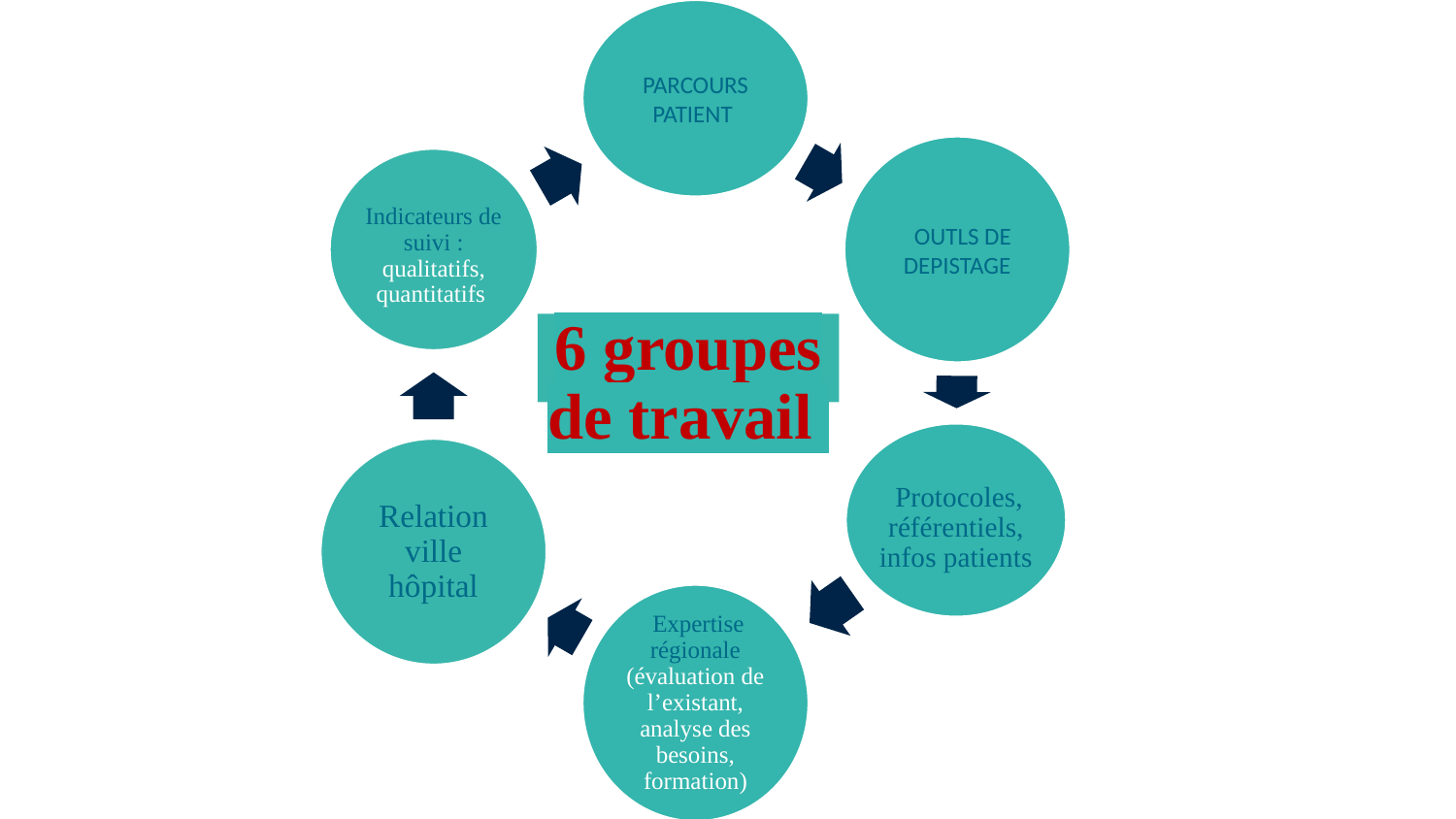

PARCOURS PATIENT

  OUTLS DE DEPISTAGE

 Protocoles, référentiels, infos patients

 Expertise régionale (évaluation de l’existant, analyse des besoins, formation)

Relation ville hôpital

Indicateurs de suivi : qualitatifs, quantitatifs

# 6 groupes de travail